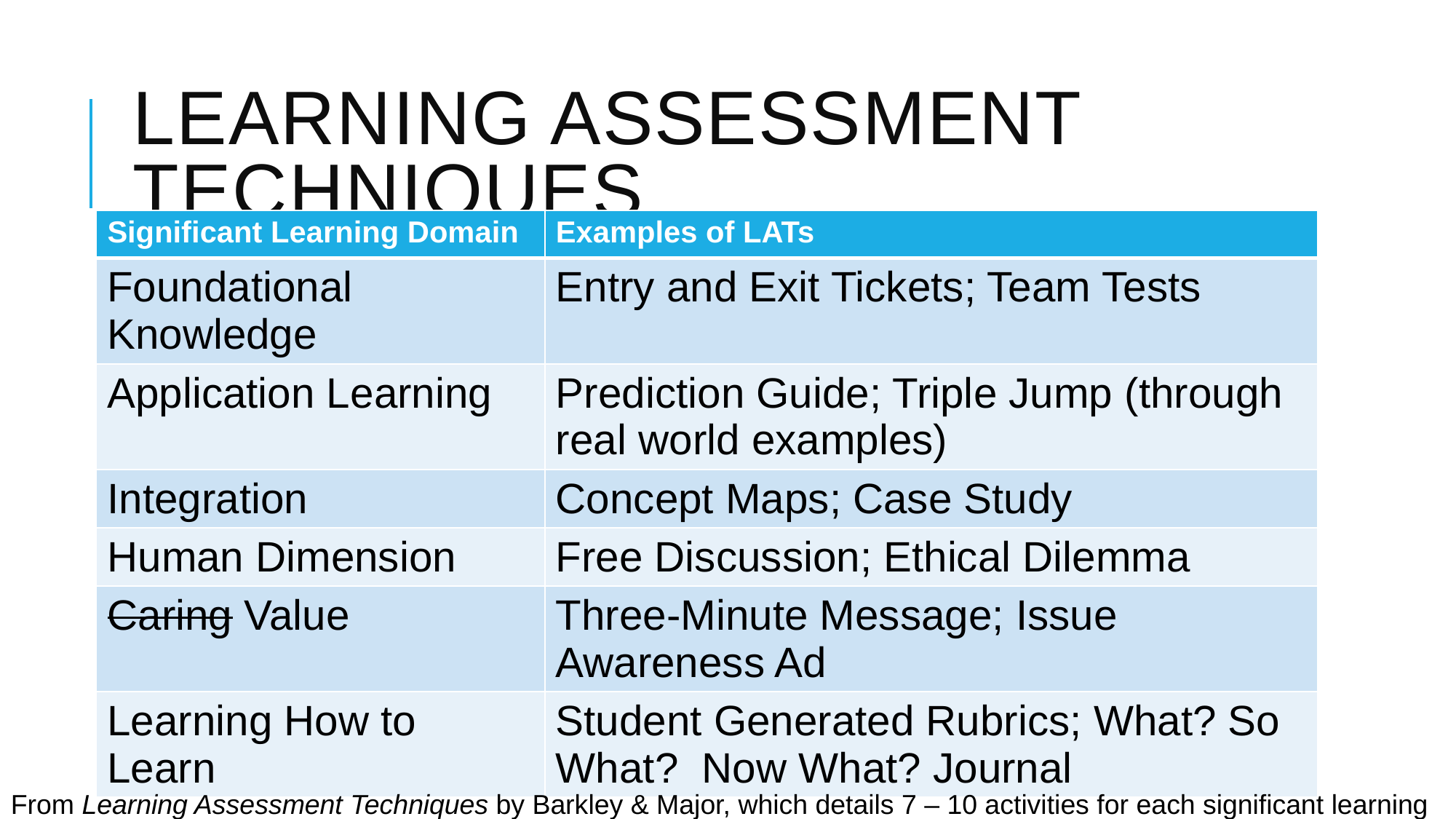

# Learning Assessment Techniques
| Significant Learning Domain | Examples of LATs |
| --- | --- |
| Foundational Knowledge | Entry and Exit Tickets; Team Tests |
| Application Learning | Prediction Guide; Triple Jump (through real world examples) |
| Integration | Concept Maps; Case Study |
| Human Dimension | Free Discussion; Ethical Dilemma |
| Caring Value | Three-Minute Message; Issue Awareness Ad |
| Learning How to Learn | Student Generated Rubrics; What? So What? Now What? Journal |
From Learning Assessment Techniques by Barkley & Major, which details 7 – 10 activities for each significant learning domain.